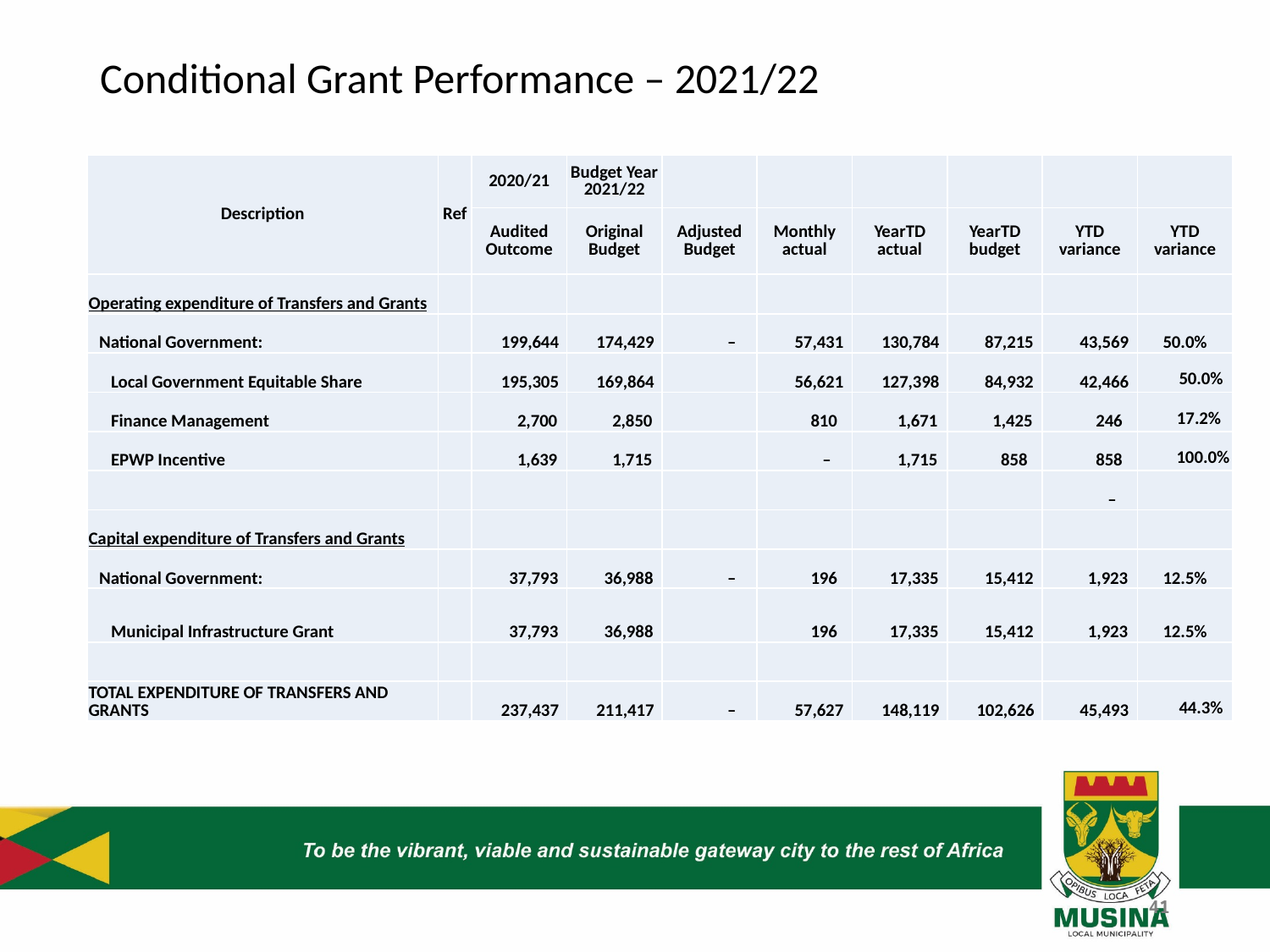

# Conditional Grant Performance – 2021/22
| Description | Ref | 2020/21 | Budget Year 2021/22 |  |  |  |  |  |  |
| --- | --- | --- | --- | --- | --- | --- | --- | --- | --- |
|  |  | Audited Outcome | Original Budget | Adjusted Budget | Monthly actual | YearTD actual | YearTD budget | YTD variance | YTD variance |
| Operating expenditure of Transfers and Grants |  |  |  |  |  |  |  |  |  |
| National Government: |  | 199,644 | 174,429 | – | 57,431 | 130,784 | 87,215 | 43,569 | 50.0% |
| Local Government Equitable Share |  | 195,305 | 169,864 |  | 56,621 | 127,398 | 84,932 | 42,466 | 50.0% |
| Finance Management |  | 2,700 | 2,850 |  | 810 | 1,671 | 1,425 | 246 | 17.2% |
| EPWP Incentive |  | 1,639 | 1,715 |  | – | 1,715 | 858 | 858 | 100.0% |
|  |  |  |  |  |  |  |  | – |  |
| Capital expenditure of Transfers and Grants |  |  |  |  |  |  |  |  |  |
| National Government: |  | 37,793 | 36,988 | – | 196 | 17,335 | 15,412 | 1,923 | 12.5% |
| Municipal Infrastructure Grant |  | 37,793 | 36,988 |  | 196 | 17,335 | 15,412 | 1,923 | 12.5% |
|  |  |  |  |  |  |  |  |  |  |
| TOTAL EXPENDITURE OF TRANSFERS AND GRANTS |  | 237,437 | 211,417 | – | 57,627 | 148,119 | 102,626 | 45,493 | 44.3% |
41